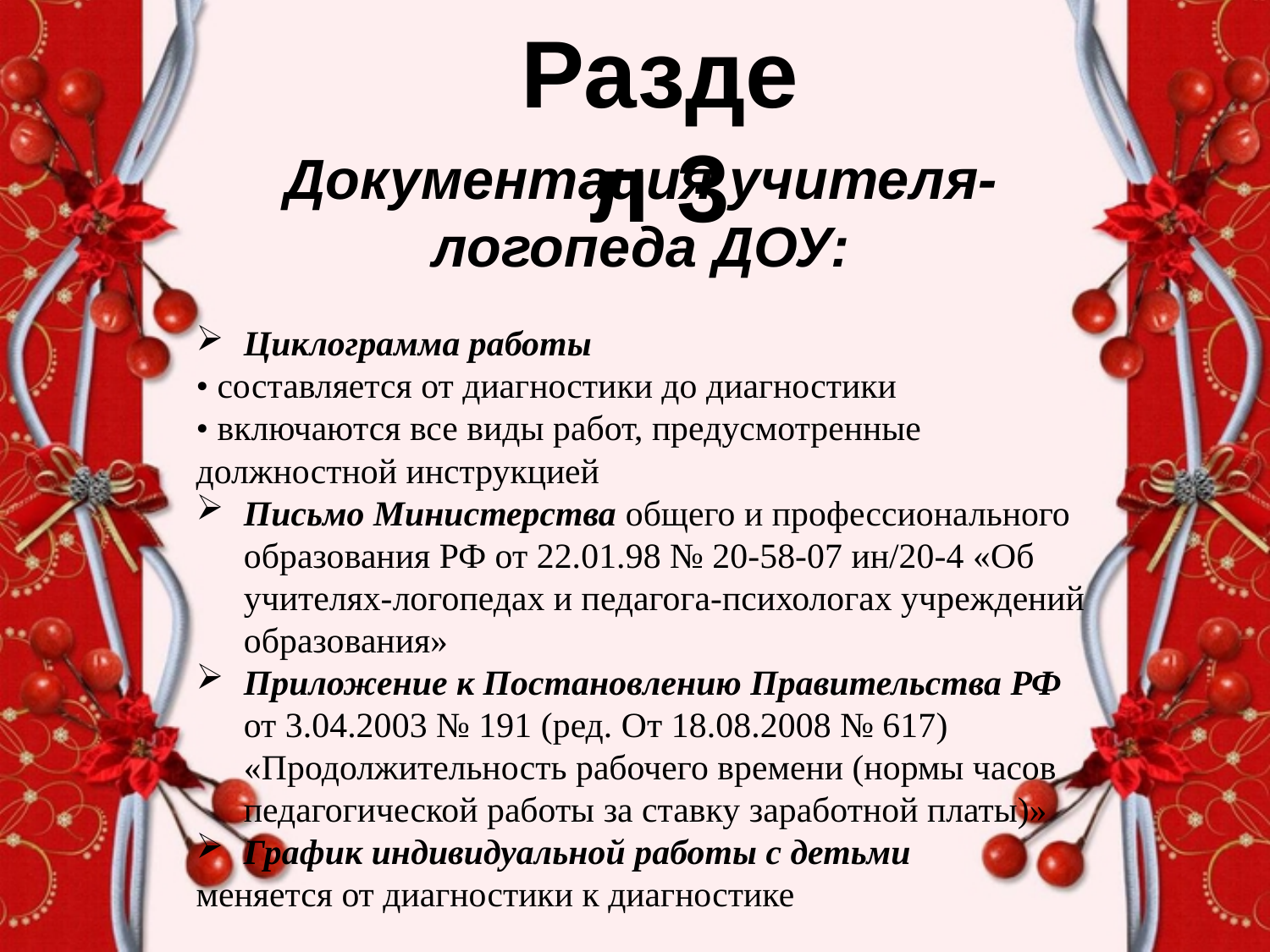

Раздел 3
Документация учителя-логопеда ДОУ:

Циклограмма работы
• составляется от диагностики до диагностики
• включаются все виды работ, предусмотренные должностной инструкцией
Письмо Министерства общего и профессионального образования РФ от 22.01.98 № 20-58-07 ин/20-4 «Об учителях-логопедах и педагога-психологах учреждений образования»
Приложение к Постановлению Правительства РФ от 3.04.2003 № 191 (ред. От 18.08.2008 № 617) «Продолжительность рабочего времени (нормы часов педагогической работы за ставку заработной платы)»
График индивидуальной работы с детьми
меняется от диагностики к диагностике